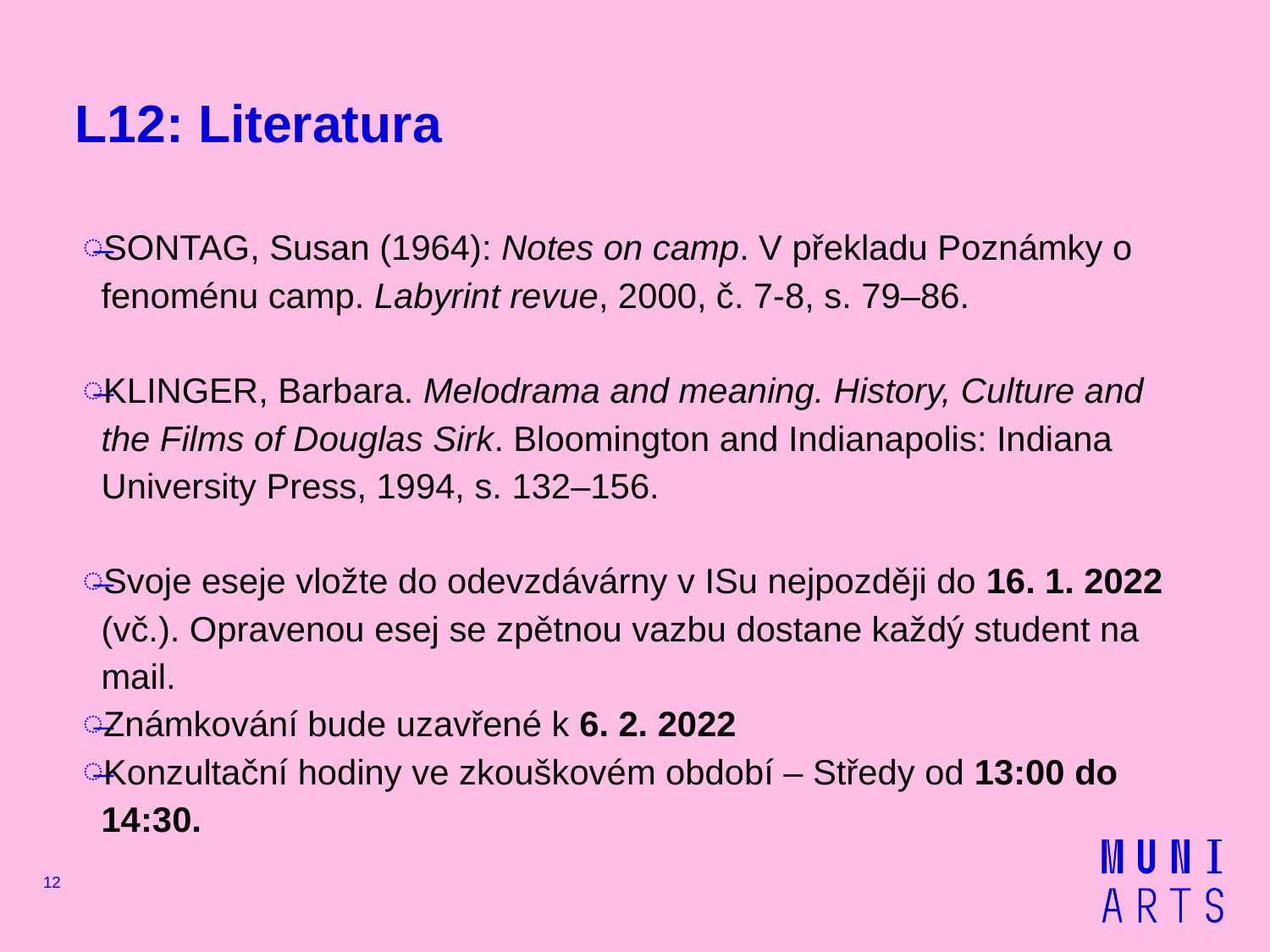

# L12: Literatura
SONTAG, Susan (1964): Notes on camp. V překladu Poznámky o fenoménu camp. Labyrint revue, 2000, č. 7-8, s. 79–86.

KLINGER, Barbara. Melodrama and meaning. History, Culture and the Films of Douglas Sirk. Bloomington and Indianapolis: Indiana University Press, 1994, s. 132–156.

Svoje eseje vložte do odevzdávárny v ISu nejpozději do 16. 1. 2022 (vč.). Opravenou esej se zpětnou vazbu dostane každý student na mail.
Známkování bude uzavřené k 6. 2. 2022
Konzultační hodiny ve zkouškovém období – Středy od 13:00 do 14:30.

12